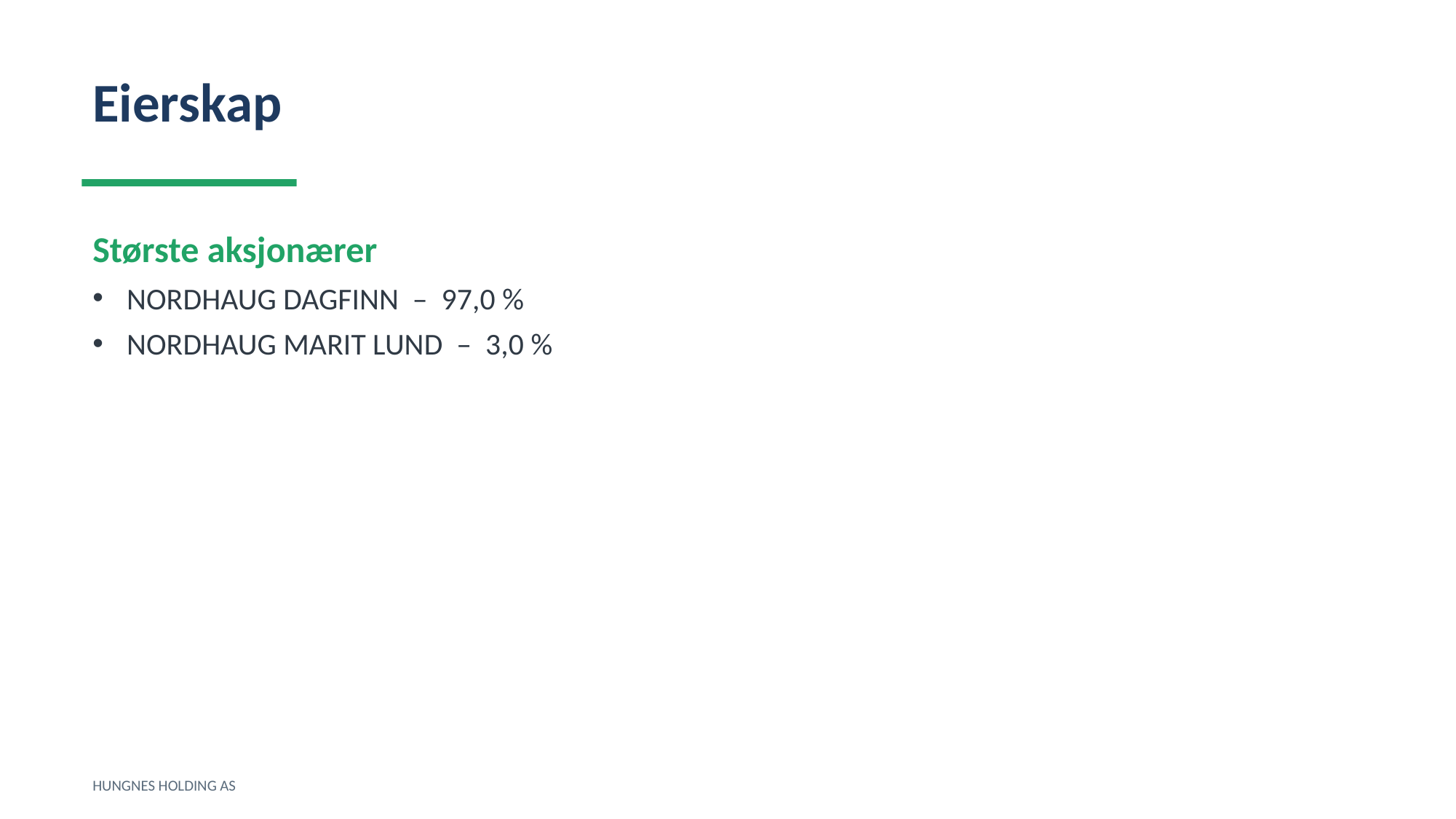

Eierskap

Største aksjonærer
NORDHAUG DAGFINN  –  97,0 %
NORDHAUG MARIT LUND  –  3,0 %
HUNGNES HOLDING AS